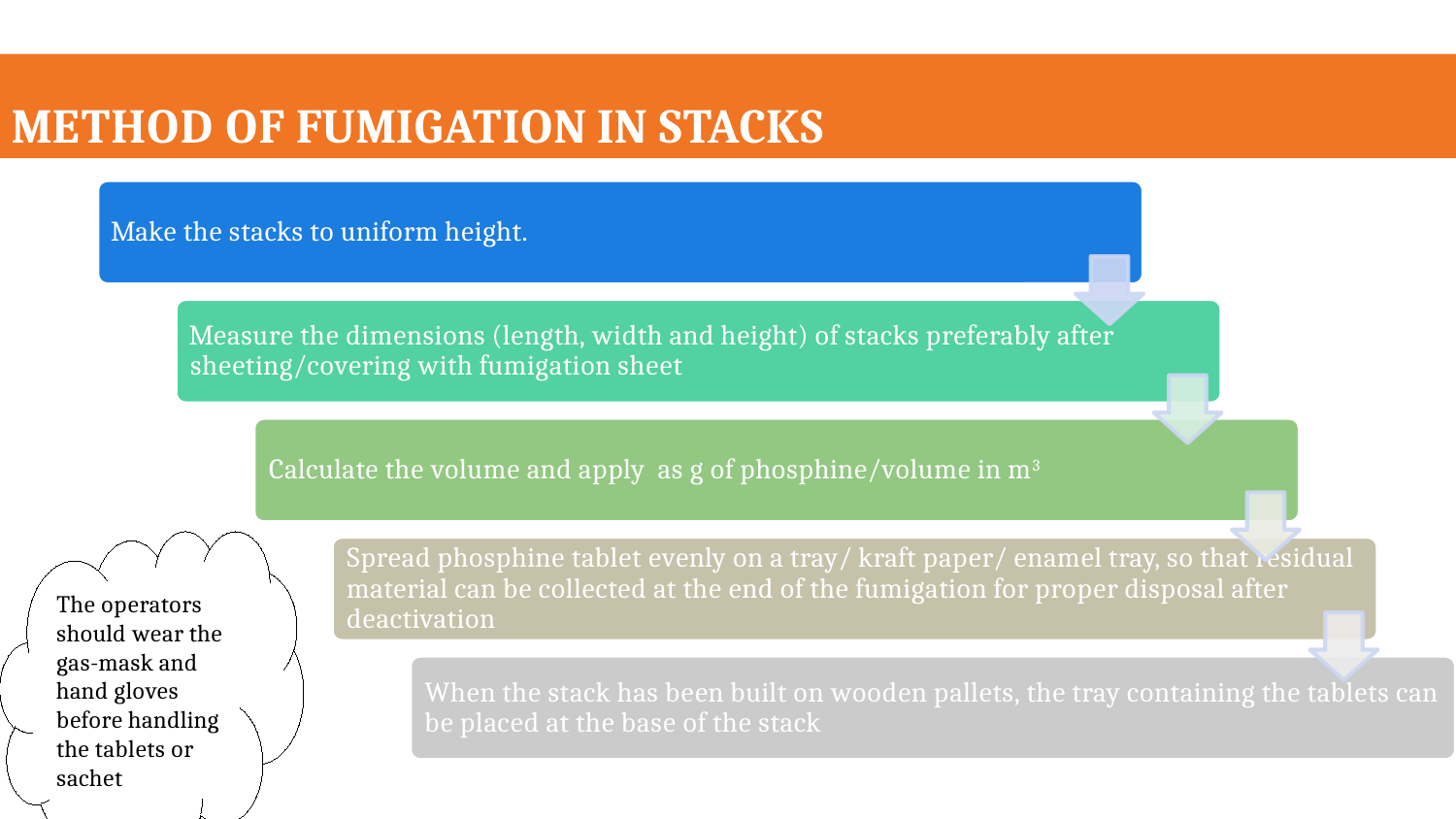

METHOD OF FUMIGATION IN STACKS
Make the stacks to uniform height.
Measure the dimensions (length, width and height) of stacks preferably after sheeting/covering with fumigation sheet
Calculate the volume and apply  as g of phosphine/volume in m3
Spread phosphine tablet evenly on a tray/ kraft paper/ enamel tray, so that residual material can be collected at the end of the fumigation for proper disposal after deactivation
When the stack has been built on wooden pallets, the tray containing the tablets can be placed at the base of the stack

The operators should wear the gas-mask and hand gloves before handling the tablets or sachet